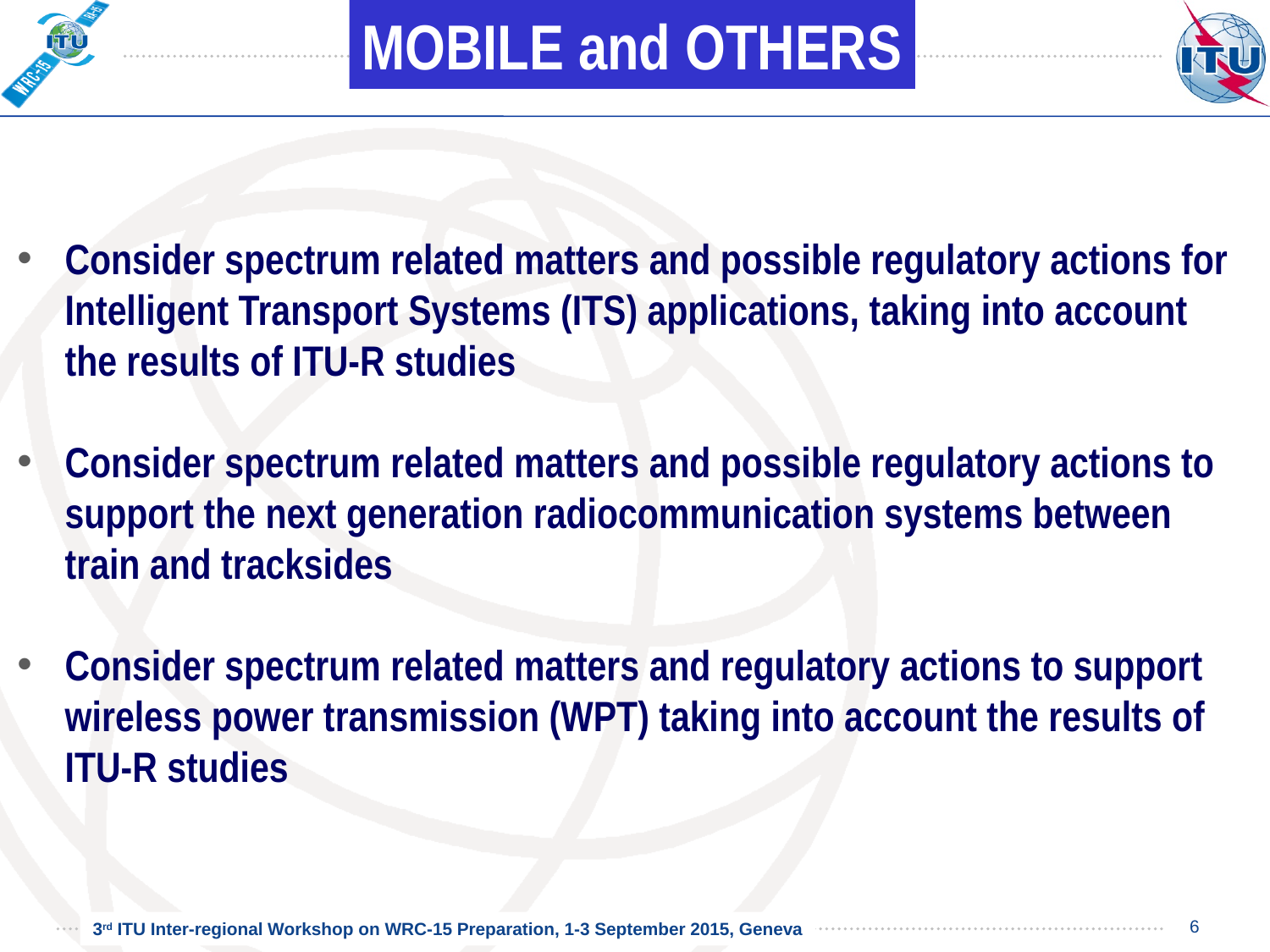

MOBILE and OTHERS
Consider spectrum related matters and possible regulatory actions for Intelligent Transport Systems (ITS) applications, taking into account the results of ITU‑R studies

Consider spectrum related matters and possible regulatory actions to support the next generation radiocommunication systems between train and tracksides

Consider spectrum related matters and regulatory actions to support wireless power transmission (WPT) taking into account the results of ITU-R studies
6